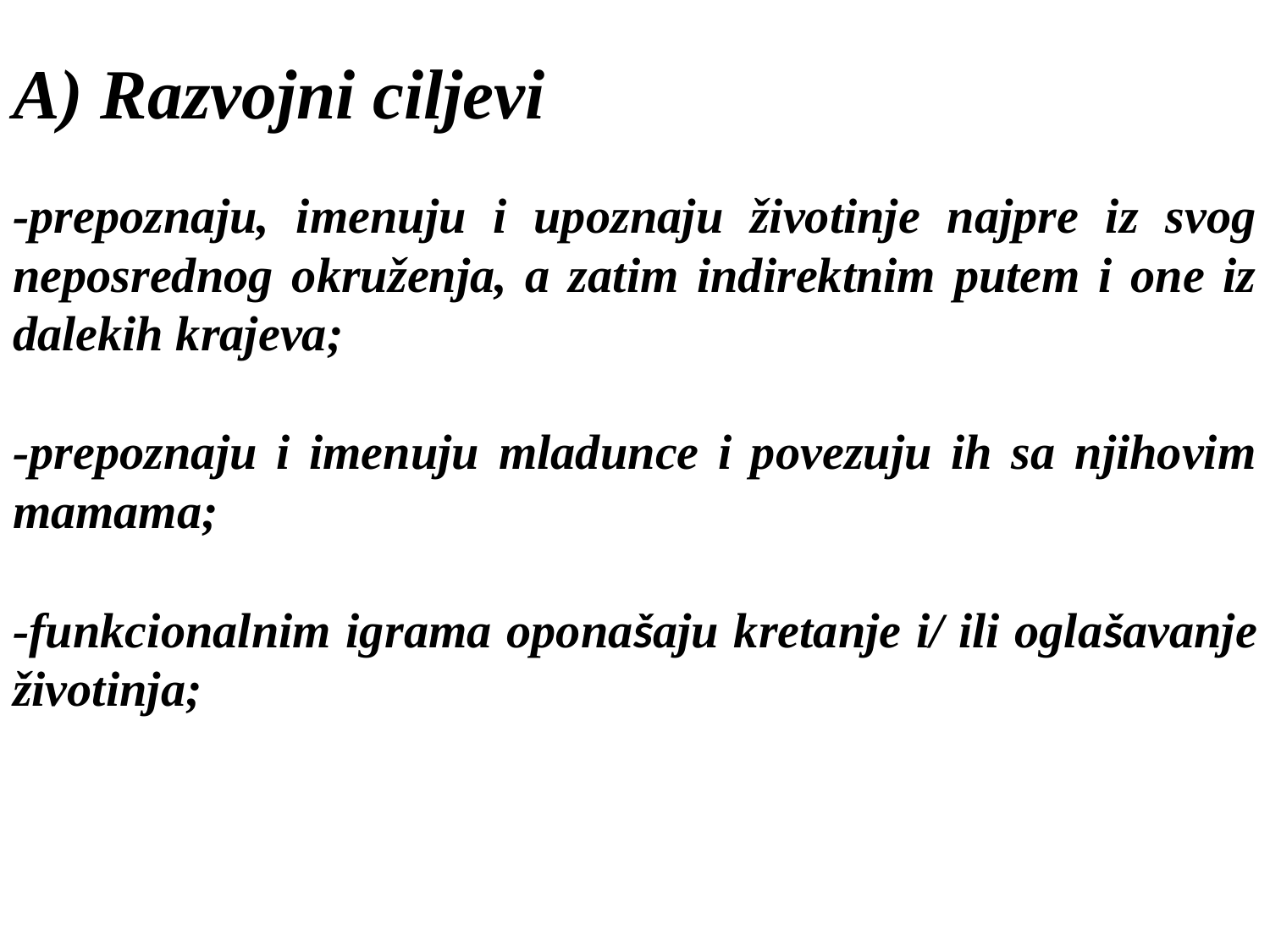

A) Razvojni ciljevi

-prepoznaju, imenuju i upoznaju životinje najpre iz svog neposrednog okruženja, a zatim indirektnim putem i one iz dalekih krajeva;

-prepoznaju i imenuju mladunce i povezuju ih sa njihovim mamama;

-funkcionalnim igrama oponašaju kretanje i/ ili oglašavanje životinja;